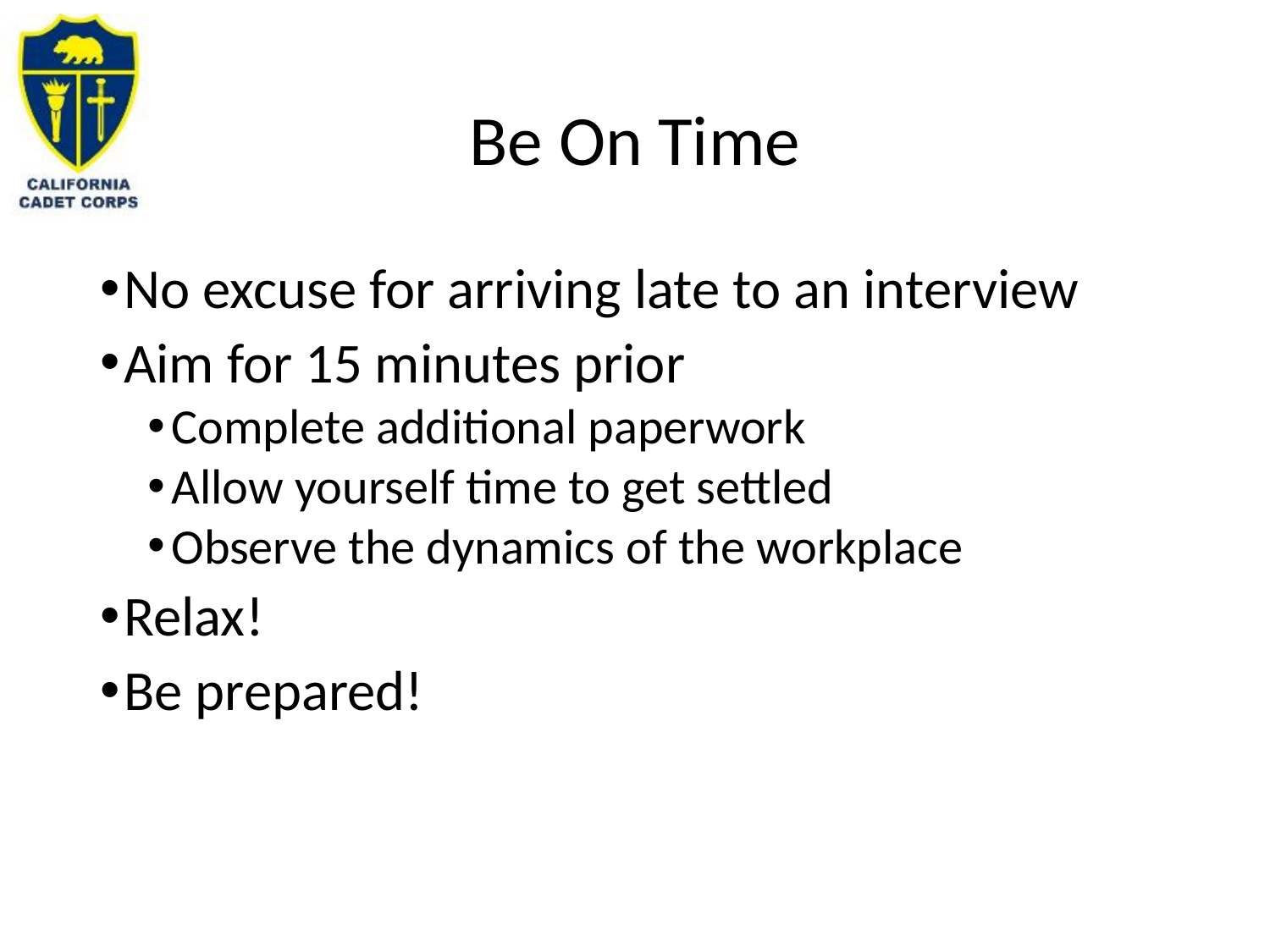

# Be On Time
No excuse for arriving late to an interview
Aim for 15 minutes prior
Complete additional paperwork
Allow yourself time to get settled
Observe the dynamics of the workplace
Relax!
Be prepared!